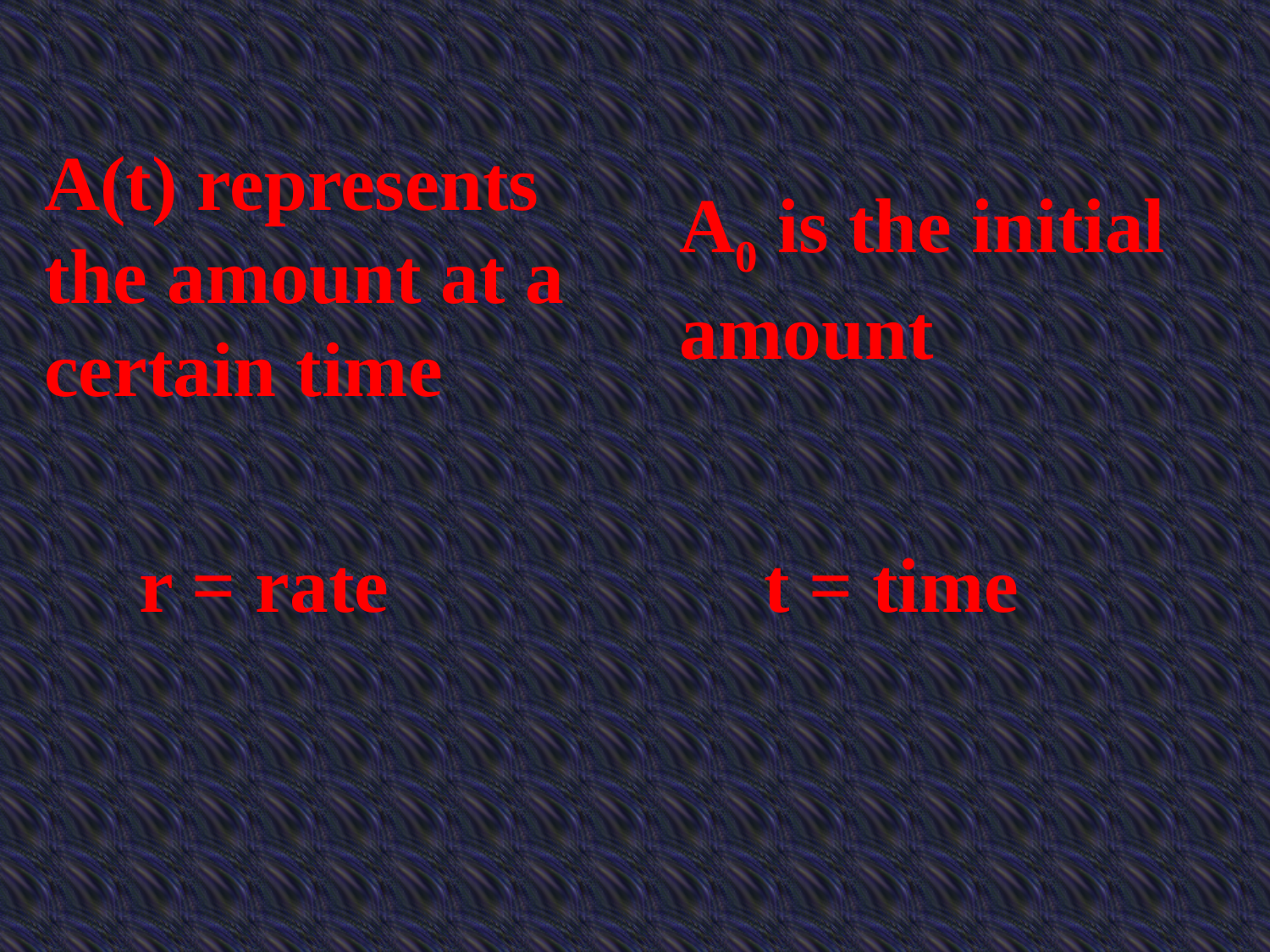

A(t) represents the amount at a certain time
A0 is the initial amount
r = rate
t = time